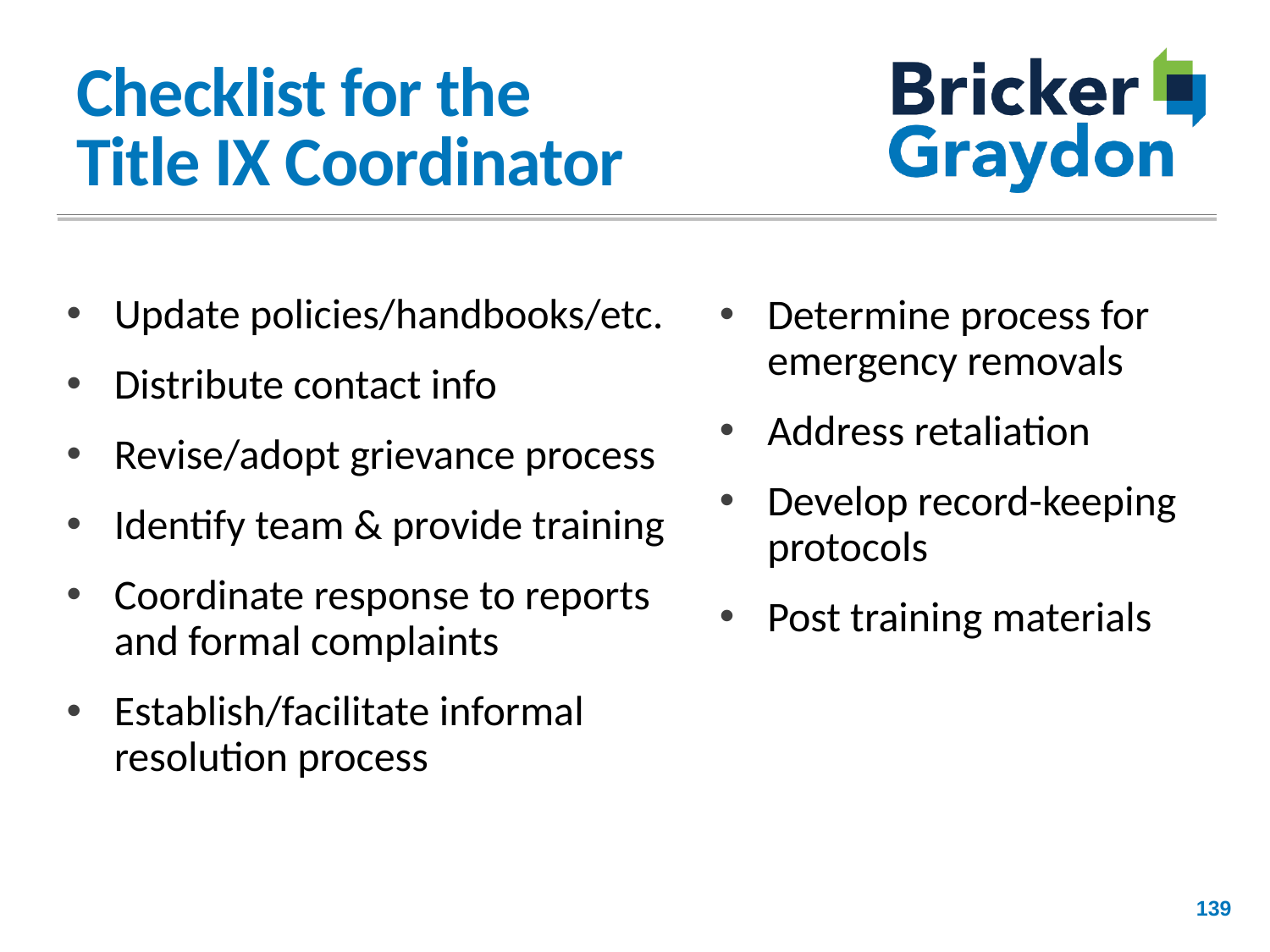

# Checklist for the Title IX Coordinator
Update policies/handbooks/etc.
Distribute contact info
Revise/adopt grievance process
Identify team & provide training
Coordinate response to reports and formal complaints
Establish/facilitate informal resolution process
Determine process for emergency removals
Address retaliation
Develop record-keeping protocols
Post training materials
139